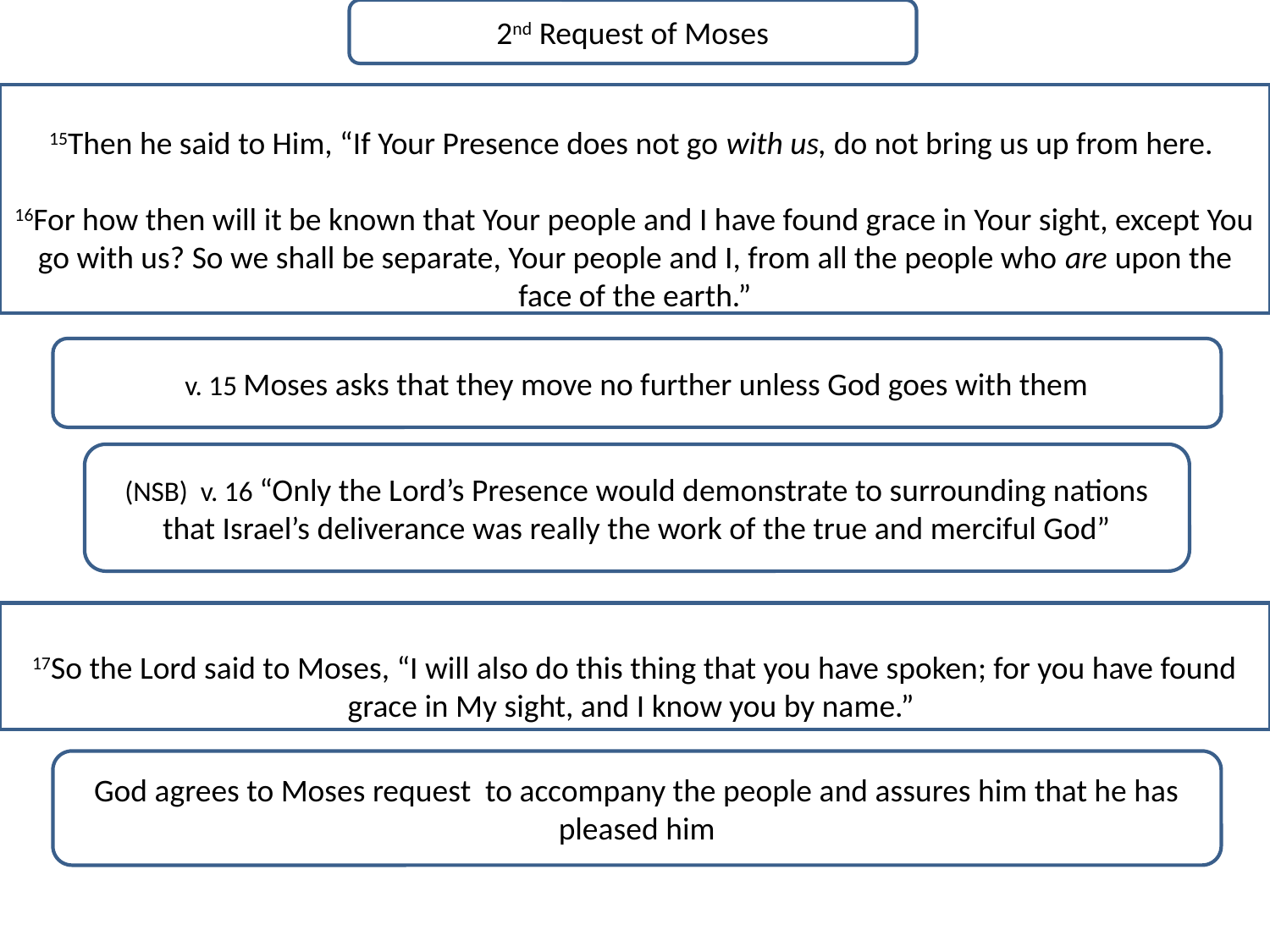

2nd Request of Moses

15Then he said to Him, “If Your Presence does not go with us, do not bring us up from here.
16For how then will it be known that Your people and I have found grace in Your sight, except You go with us? So we shall be separate, Your people and I, from all the people who are upon the face of the earth.”
v. 15 Moses asks that they move no further unless God goes with them
(NSB)  v. 16 “Only the Lord’s Presence would demonstrate to surrounding nations that Israel’s deliverance was really the work of the true and merciful God”

17So the Lord said to Moses, “I will also do this thing that you have spoken; for you have found grace in My sight, and I know you by name.”

God agrees to Moses request  to accompany the people and assures him that he has pleased him